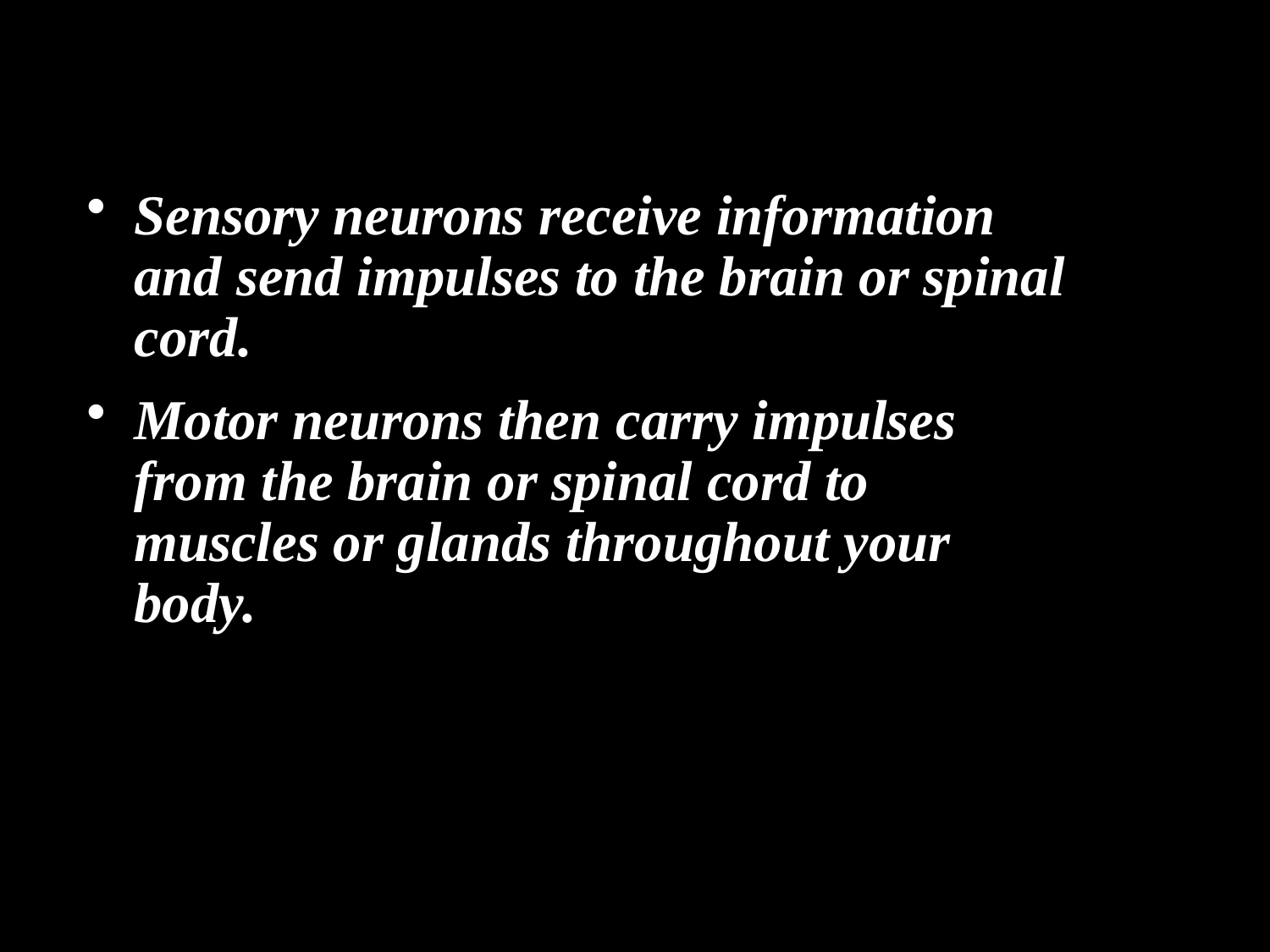

Sensory neurons receive information and send impulses to the brain or spinal cord.
Motor neurons then carry impulses from the brain or spinal cord to muscles or glands throughout your body.